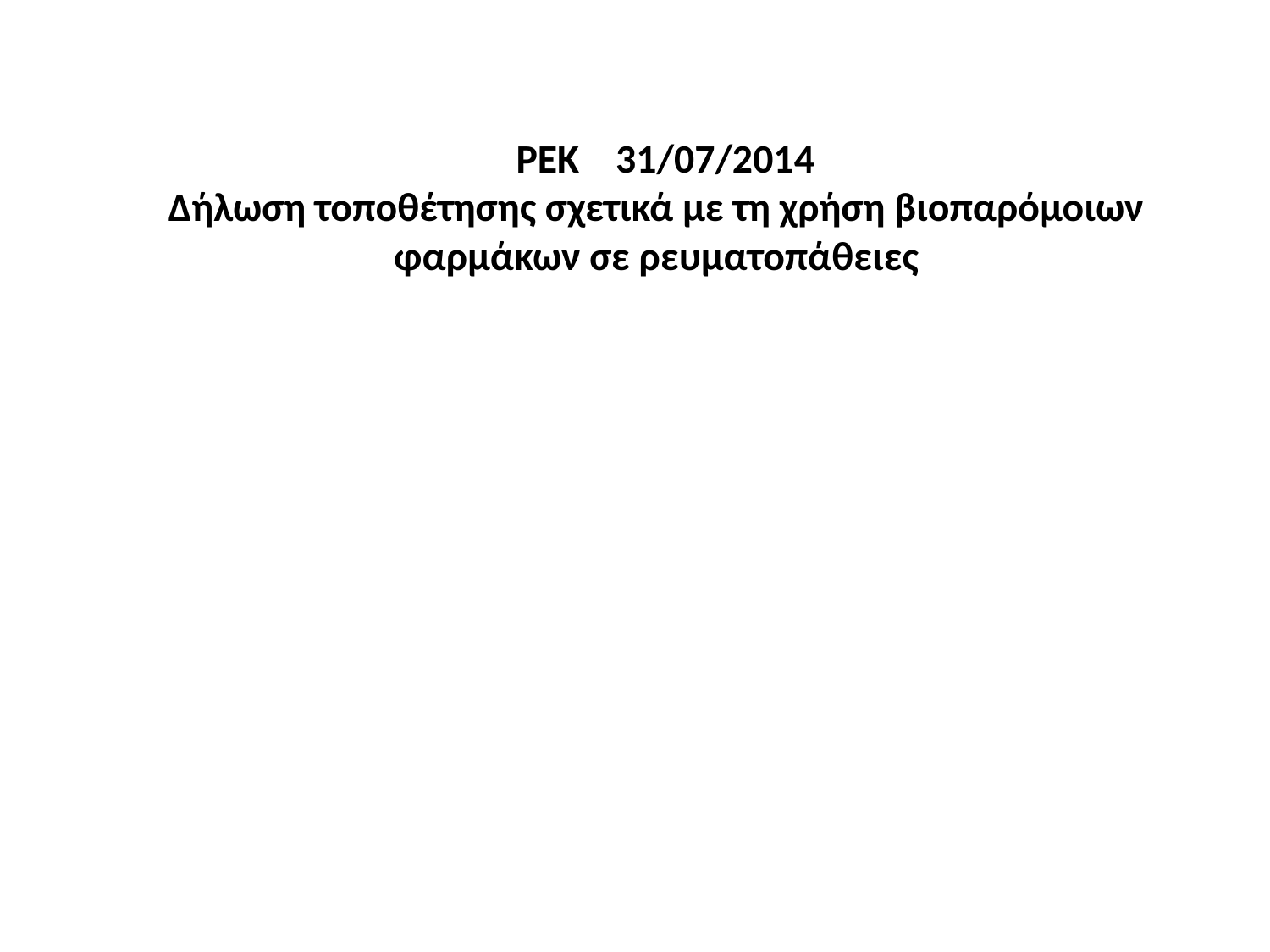

# ΡΕΚ    31/07/2014 Δήλωση τοποθέτησης σχετικά με τη χρήση βιοπαρόμοιων φαρμάκων σε ρευματοπάθειες